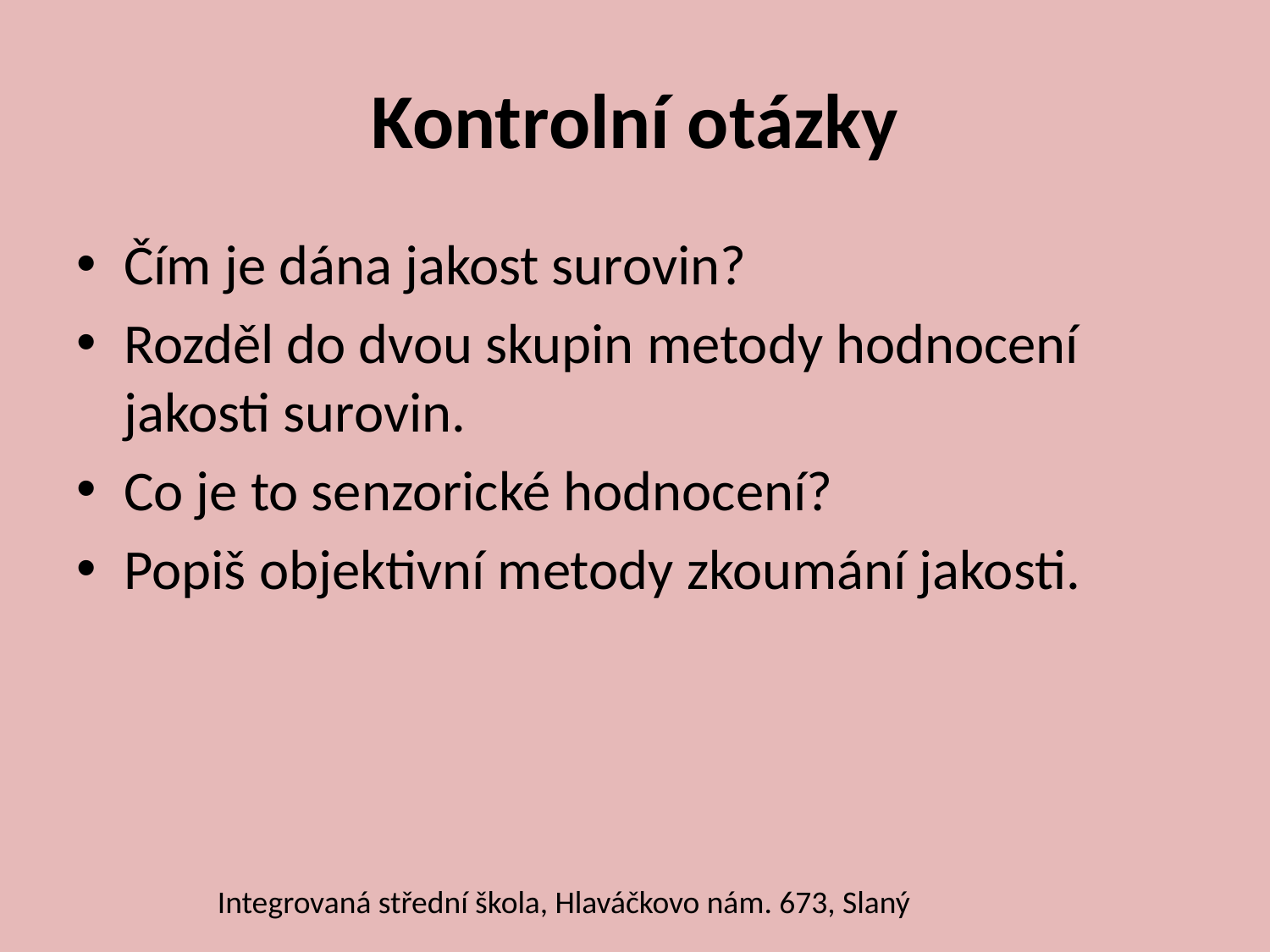

# Kontrolní otázky
Čím je dána jakost surovin?
Rozděl do dvou skupin metody hodnocení jakosti surovin.
Co je to senzorické hodnocení?
Popiš objektivní metody zkoumání jakosti.

Integrovaná střední škola, Hlaváčkovo nám. 673, Slaný